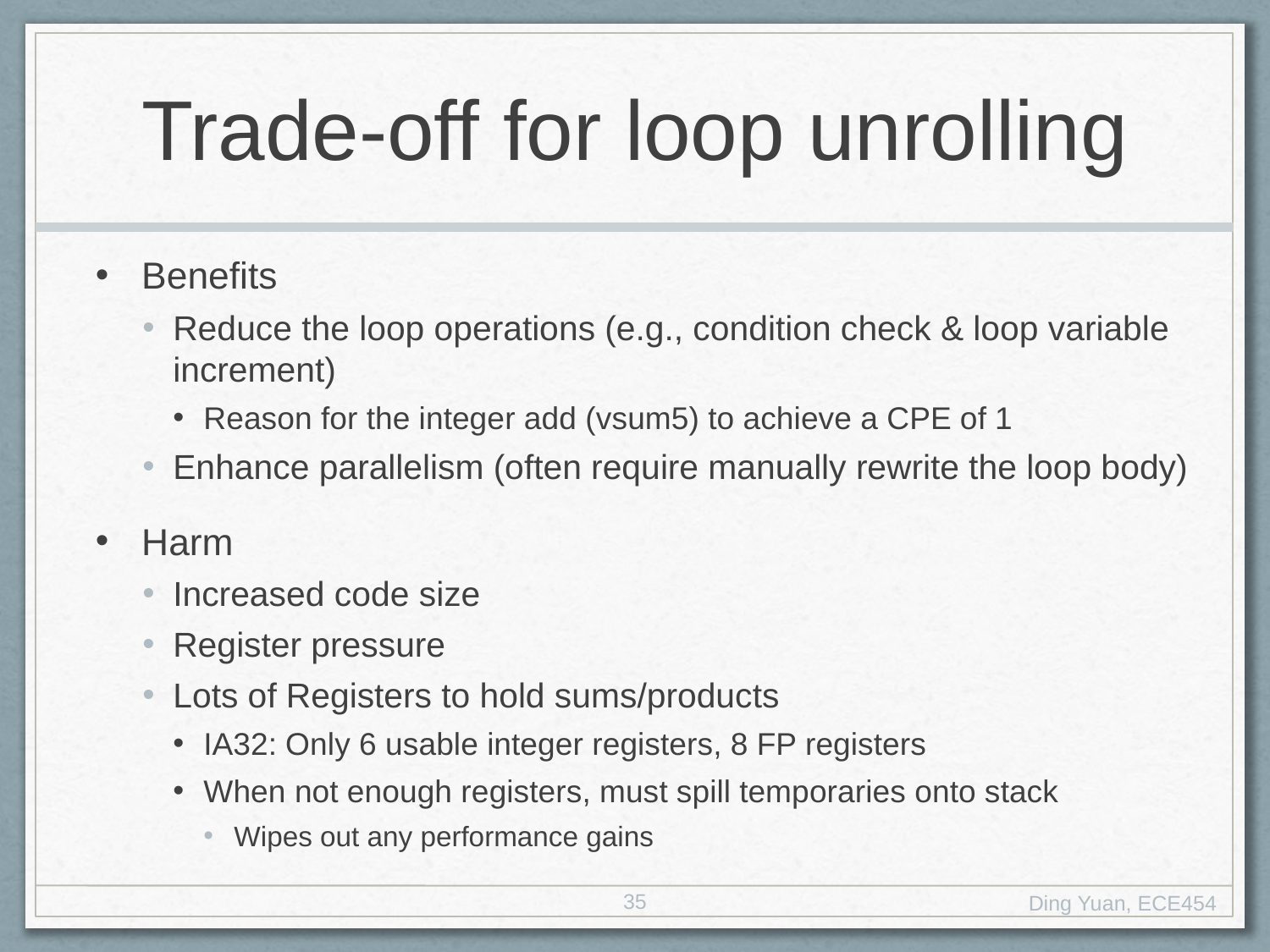

# Trade-off for loop unrolling
Benefits
Reduce the loop operations (e.g., condition check & loop variable increment)
Reason for the integer add (vsum5) to achieve a CPE of 1
Enhance parallelism (often require manually rewrite the loop body)
Harm
Increased code size
Register pressure
Lots of Registers to hold sums/products
IA32: Only 6 usable integer registers, 8 FP registers
When not enough registers, must spill temporaries onto stack
Wipes out any performance gains

35
Ding Yuan, ECE454